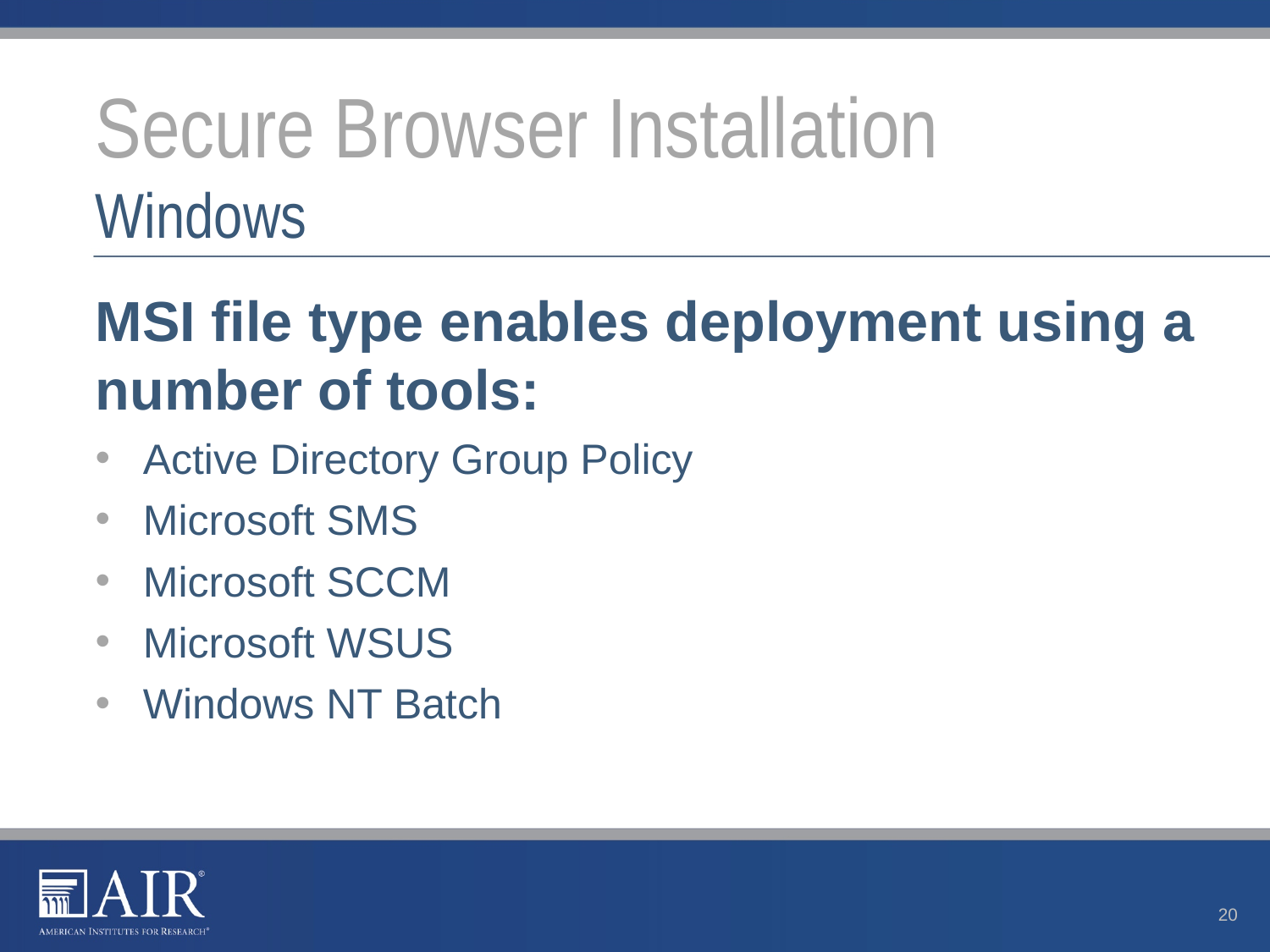

# Secure Browser Installation Windows
MSI file type enables deployment using a number of tools:
Active Directory Group Policy
Microsoft SMS
Microsoft SCCM
Microsoft WSUS
Windows NT Batch
20